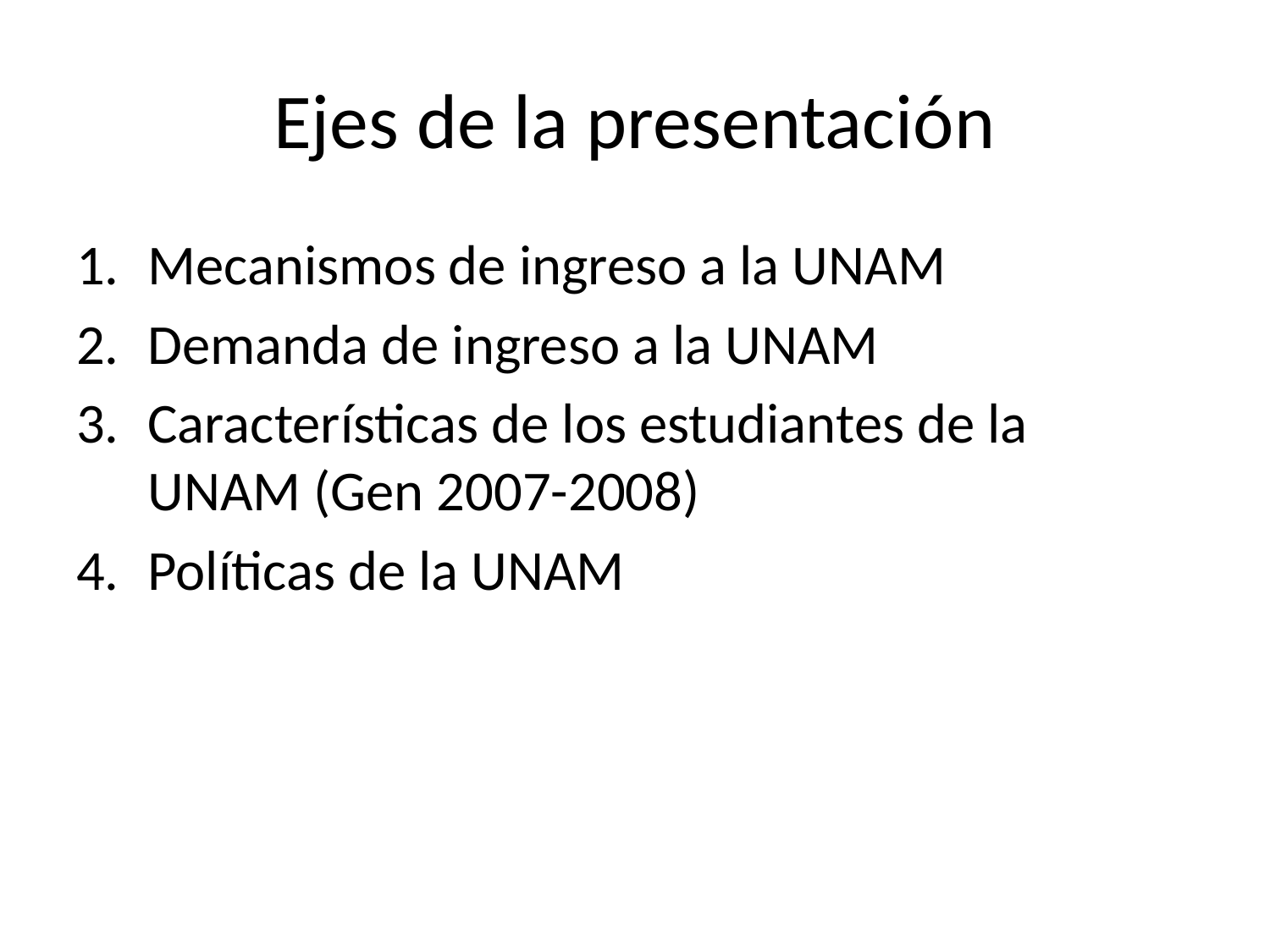

# Ejes de la presentación
Mecanismos de ingreso a la UNAM
Demanda de ingreso a la UNAM
Características de los estudiantes de la UNAM (Gen 2007-2008)
Políticas de la UNAM